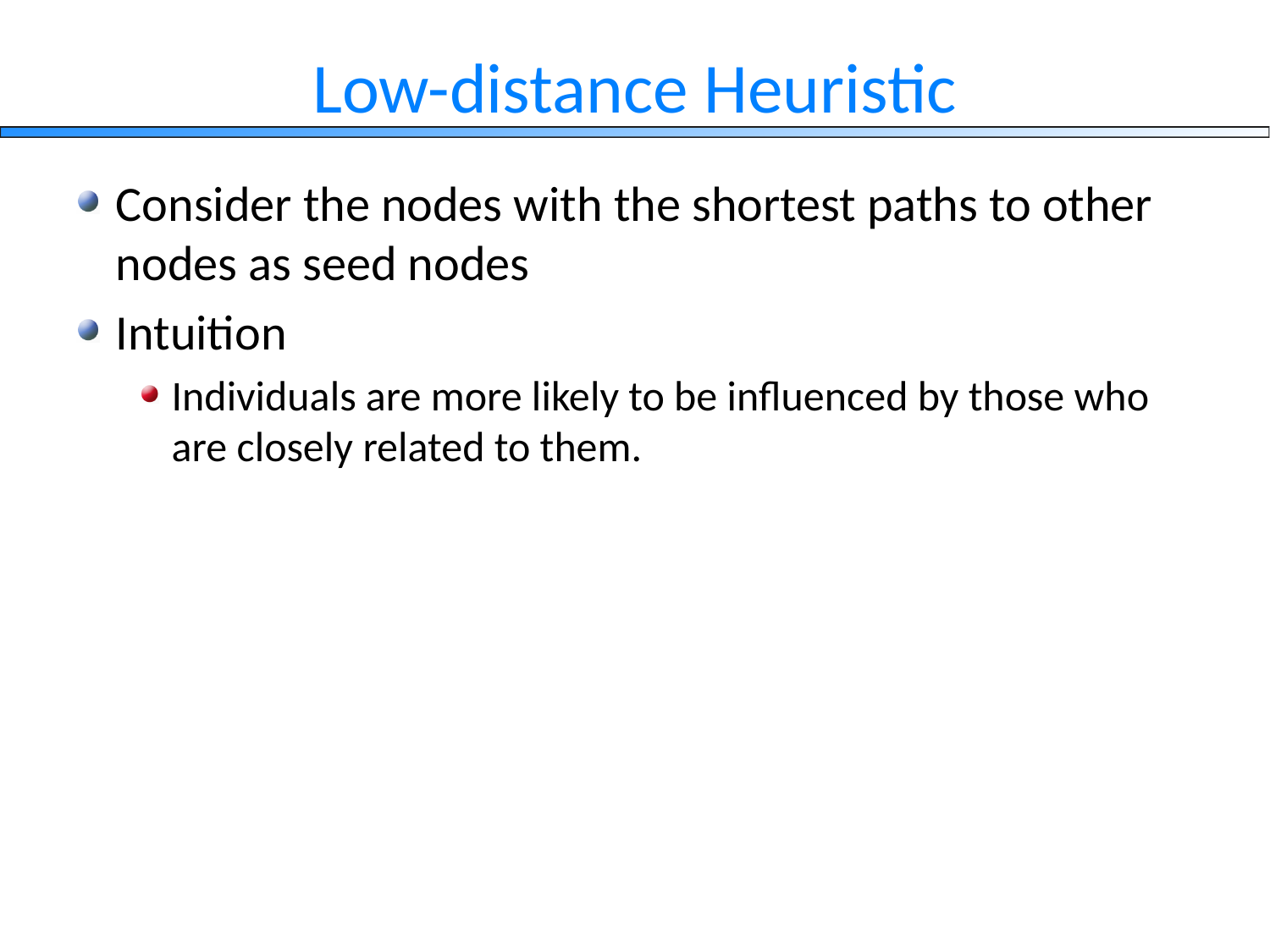

# Low-distance Heuristic
Consider the nodes with the shortest paths to other nodes as seed nodes
Intuition
Individuals are more likely to be influenced by those who are closely related to them.